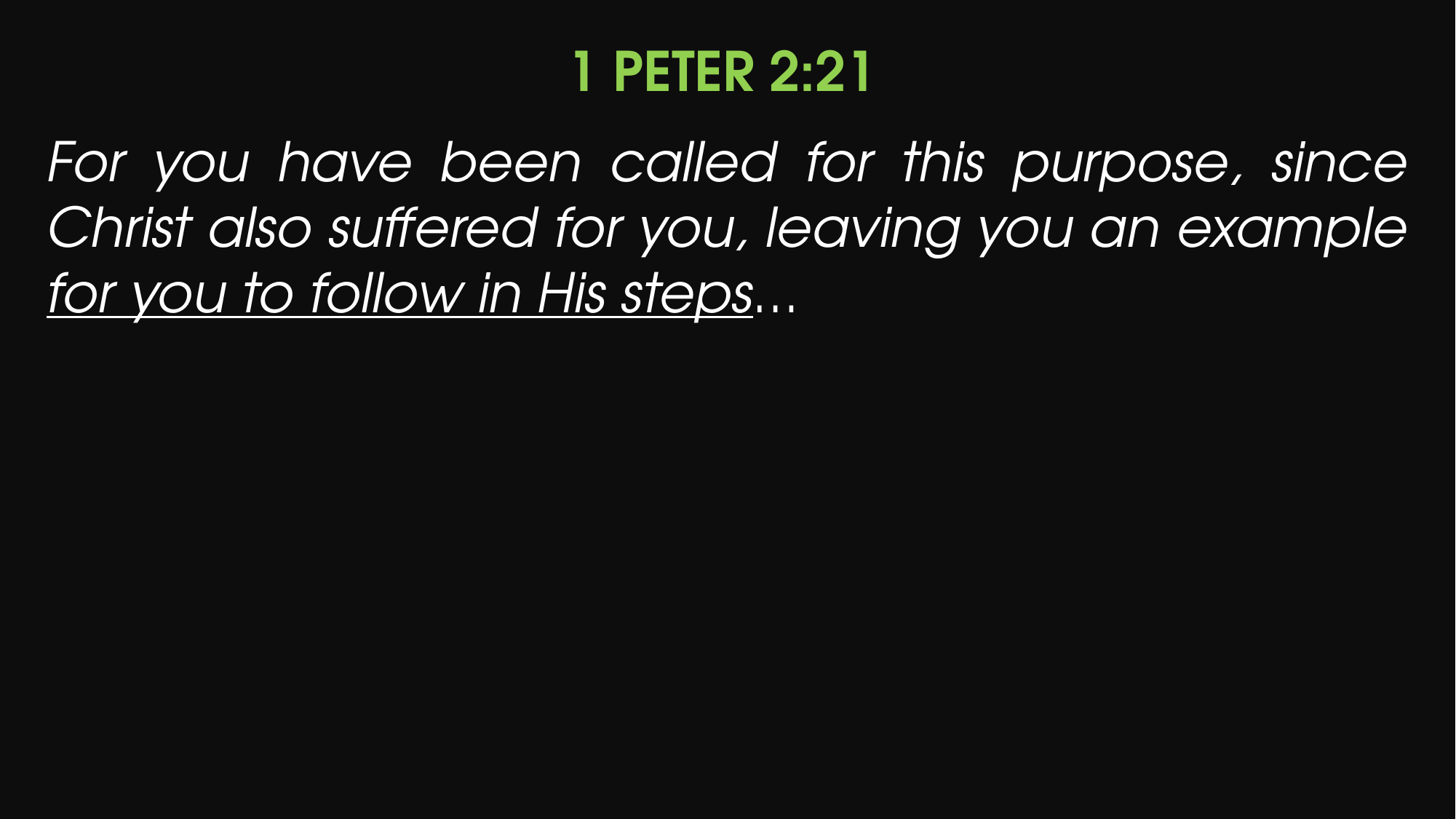

1 Peter 2:21
For you have been called for this purpose, since Christ also suffered for you, leaving you an example for you to follow in His steps…